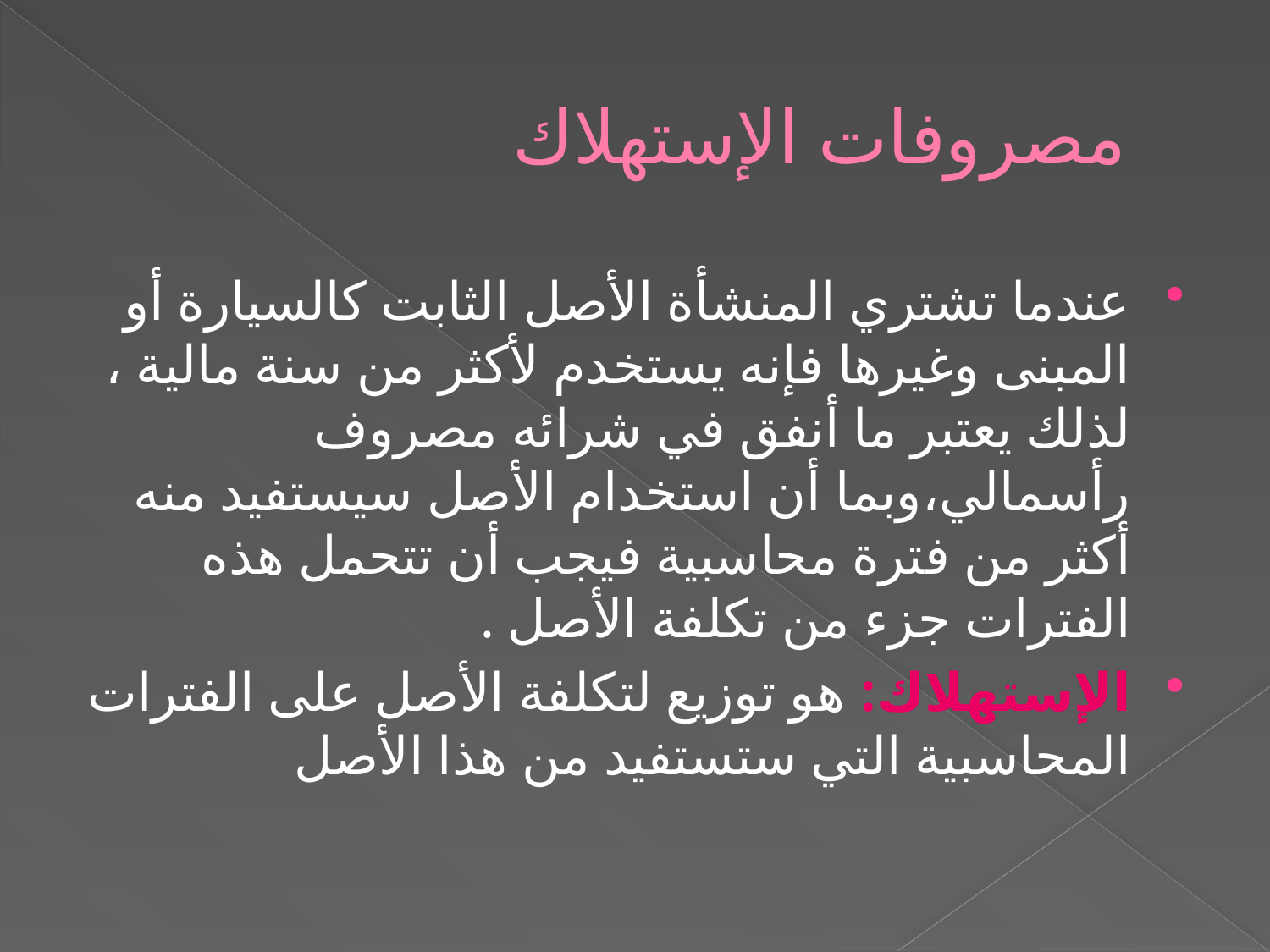

# مصروفات الإستهلاك
عندما تشتري المنشأة الأصل الثابت كالسيارة أو المبنى وغيرها فإنه يستخدم لأكثر من سنة مالية ، لذلك يعتبر ما أنفق في شرائه مصروف رأسمالي،وبما أن استخدام الأصل سيستفيد منه أكثر من فترة محاسبية فيجب أن تتحمل هذه الفترات جزء من تكلفة الأصل .
الإستهلاك: هو توزيع لتكلفة الأصل على الفترات المحاسبية التي ستستفيد من هذا الأصل